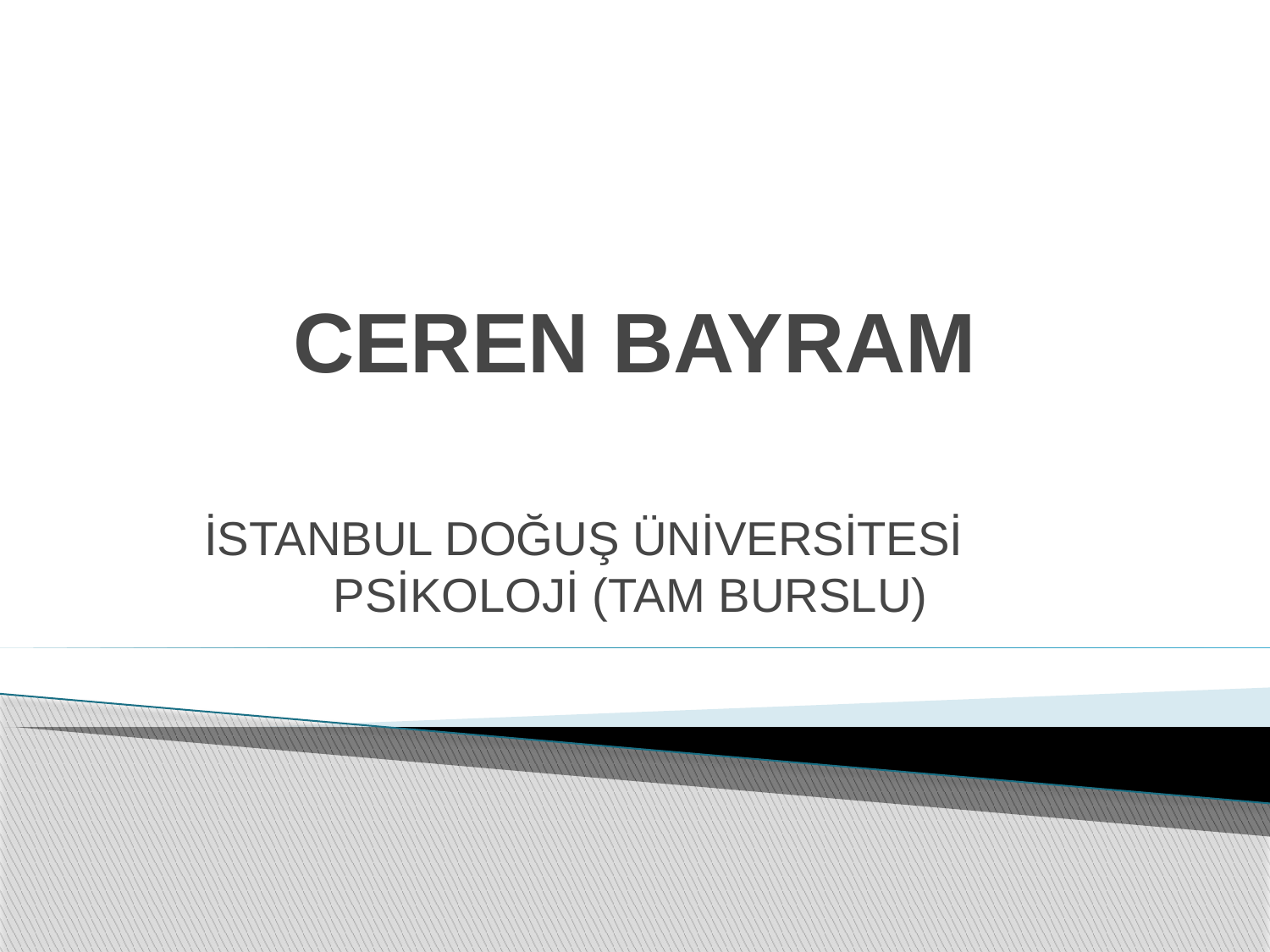

# CEREN BAYRAM
İSTANBUL DOĞUŞ ÜNİVERSİTESİ        PSİKOLOJİ (TAM BURSLU)